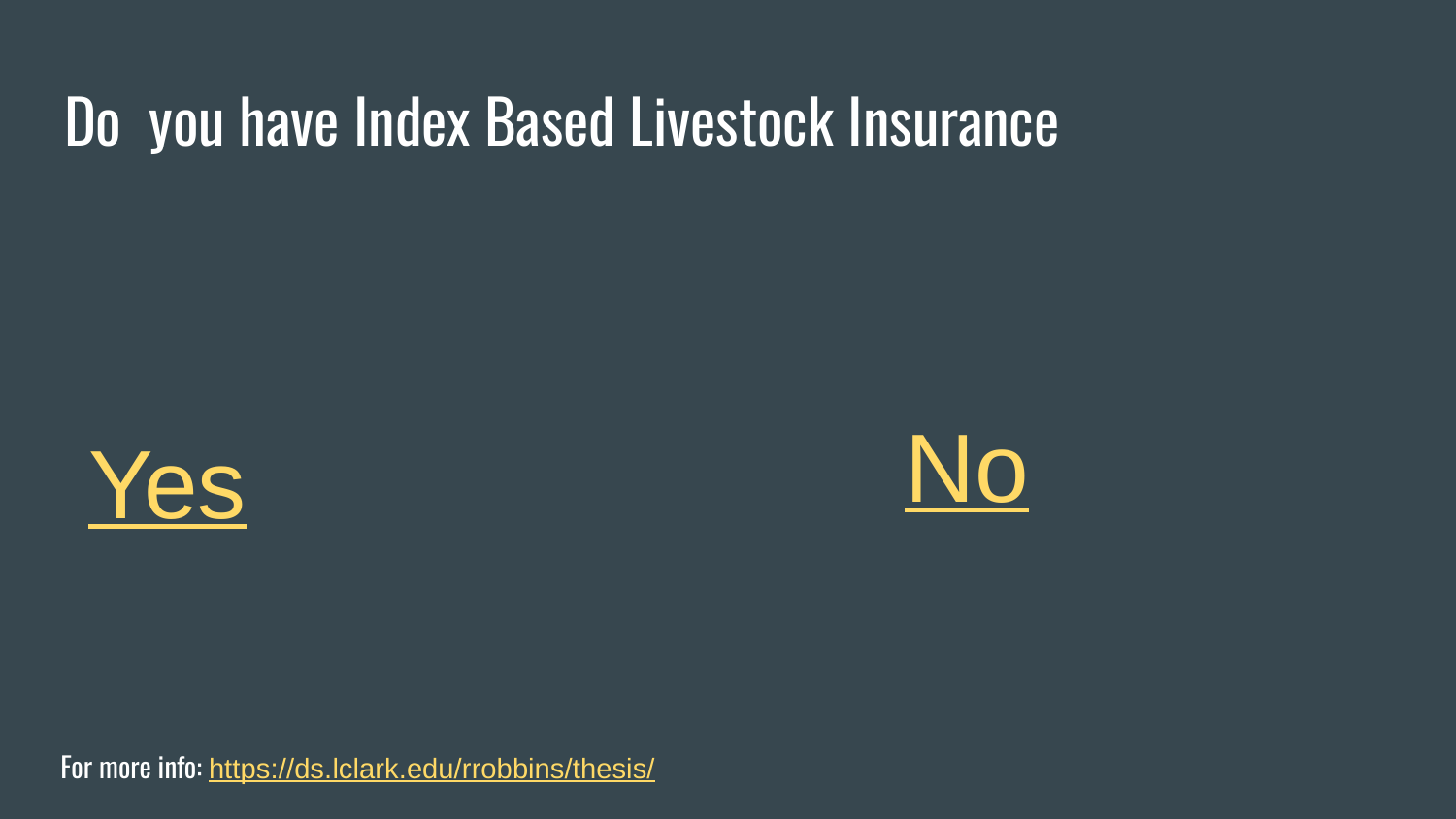

# Do  you have Index Based Livestock Insurance
No
Yes